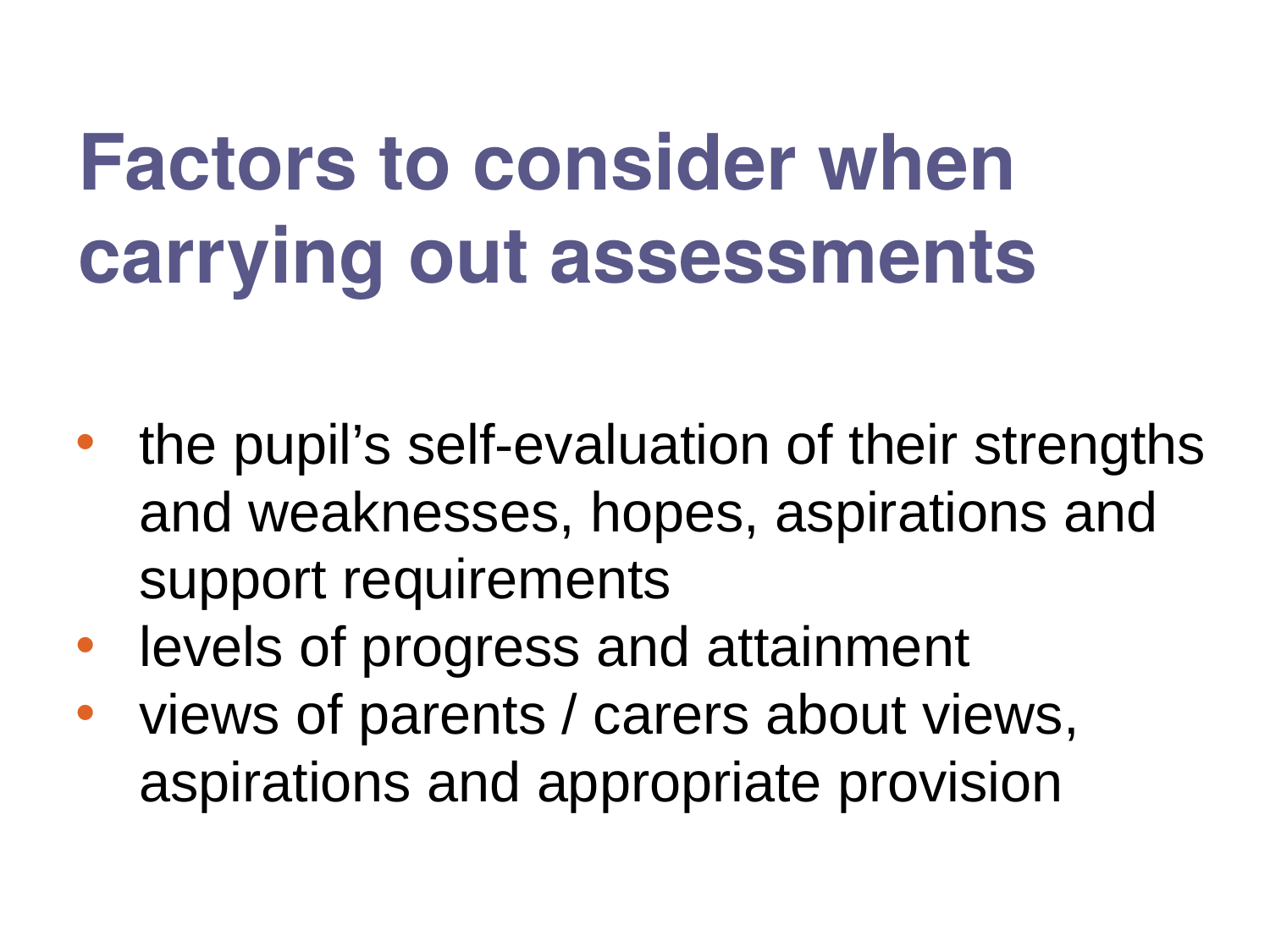

Factors to consider when carrying out assessments
the pupil’s self-evaluation of their strengths and weaknesses, hopes, aspirations and support requirements
levels of progress and attainment
views of parents / carers about views, aspirations and appropriate provision